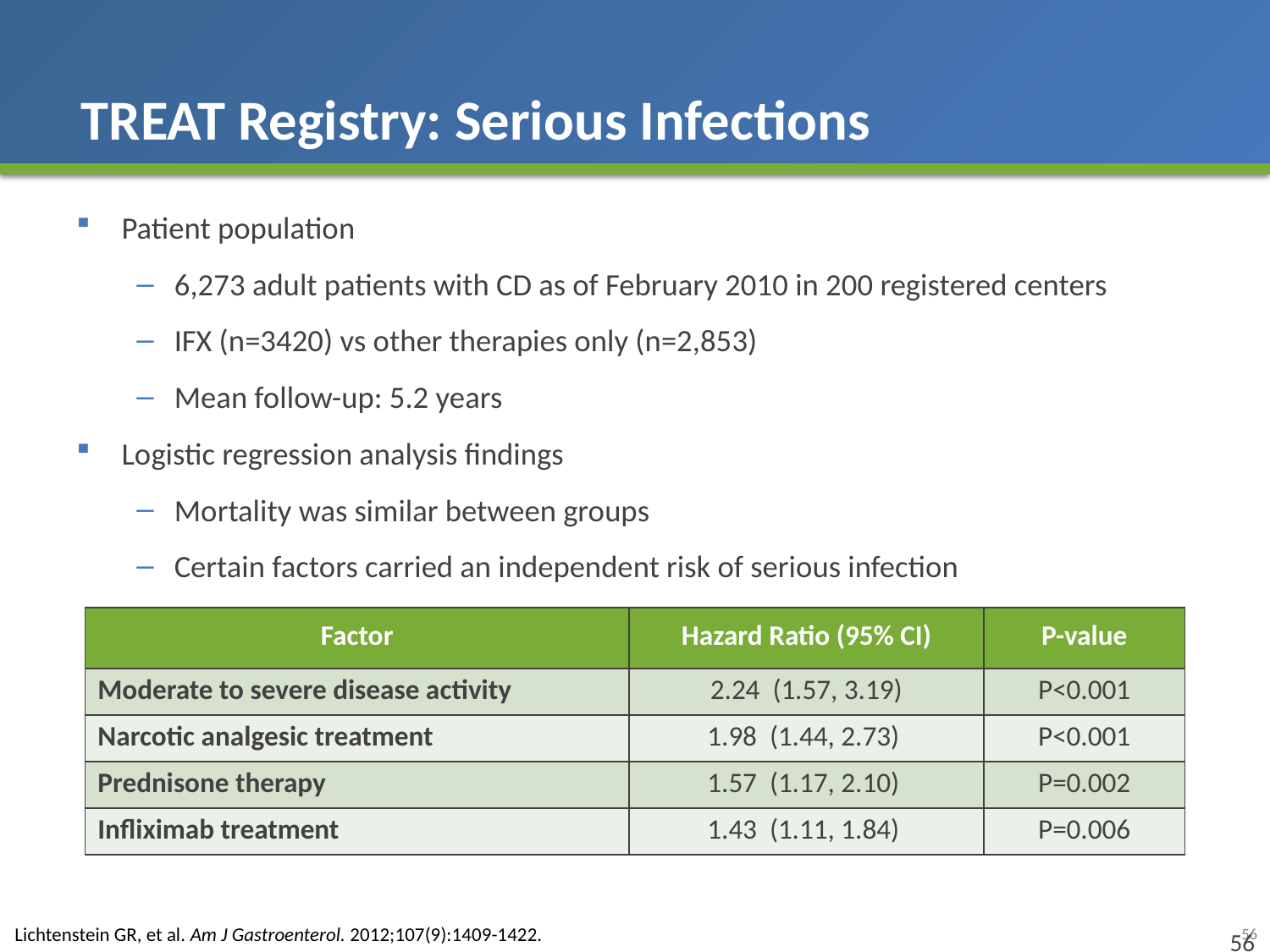

# TREAT Registry: Serious Infections

Patient population
6,273 adult patients with CD as of February 2010 in 200 registered centers
IFX (n=3420) vs other therapies only (n=2,853)
Mean follow-up: 5.2 years
Logistic regression analysis findings
Mortality was similar between groups
Certain factors carried an independent risk of serious infection
| Factor | Hazard Ratio (95% CI) | P-value |
| --- | --- | --- |
| Moderate to severe disease activity | 2.24 (1.57, 3.19) | P<0.001 |
| Narcotic analgesic treatment | 1.98 (1.44, 2.73) | P<0.001 |
| Prednisone therapy | 1.57 (1.17, 2.10) | P=0.002 |
| Infliximab treatment | 1.43 (1.11, 1.84) | P=0.006 |

Lichtenstein GR, et al. Am J Gastroenterol. 2012;107(9):1409-1422.
56